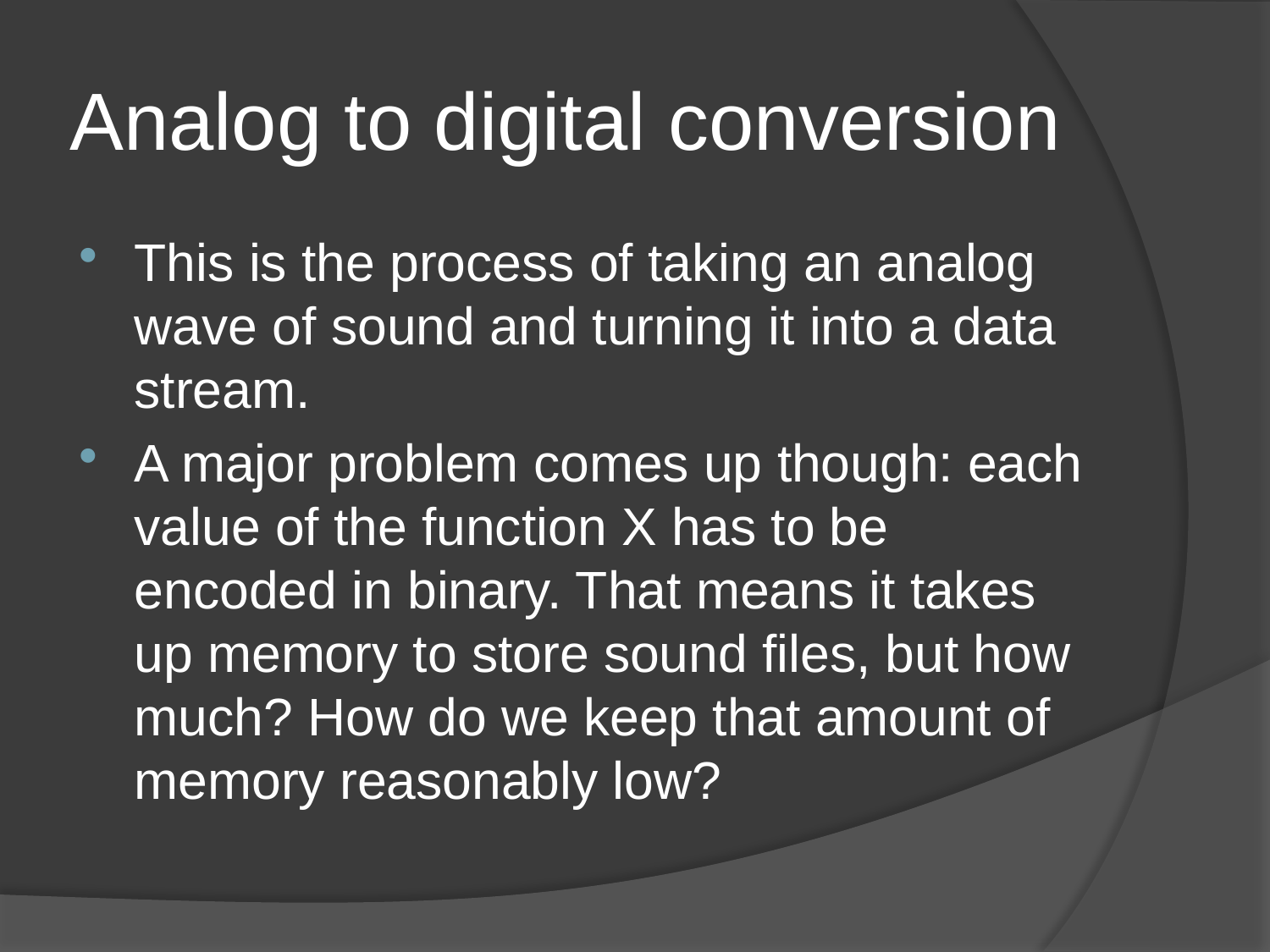

# Analog to digital conversion
This is the process of taking an analog wave of sound and turning it into a data stream.
A major problem comes up though: each value of the function X has to be encoded in binary. That means it takes up memory to store sound files, but how much? How do we keep that amount of memory reasonably low?